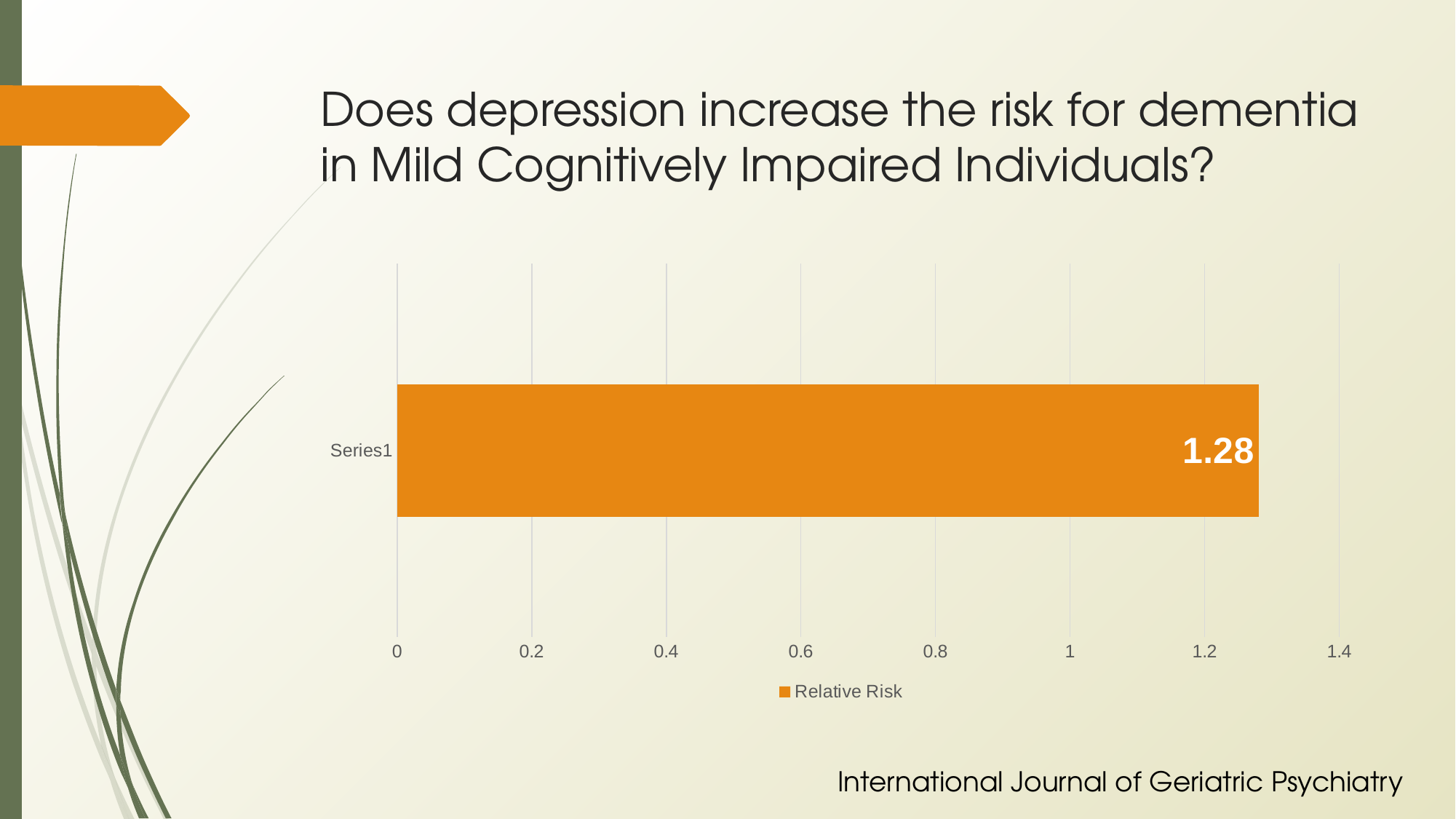

# Does depression increase the risk for dementia in Mild Cognitively Impaired Individuals?

### Chart

| Category | Relative Risk |
|---|---|
|  | 1.28 |
International Journal of Geriatric Psychiatry